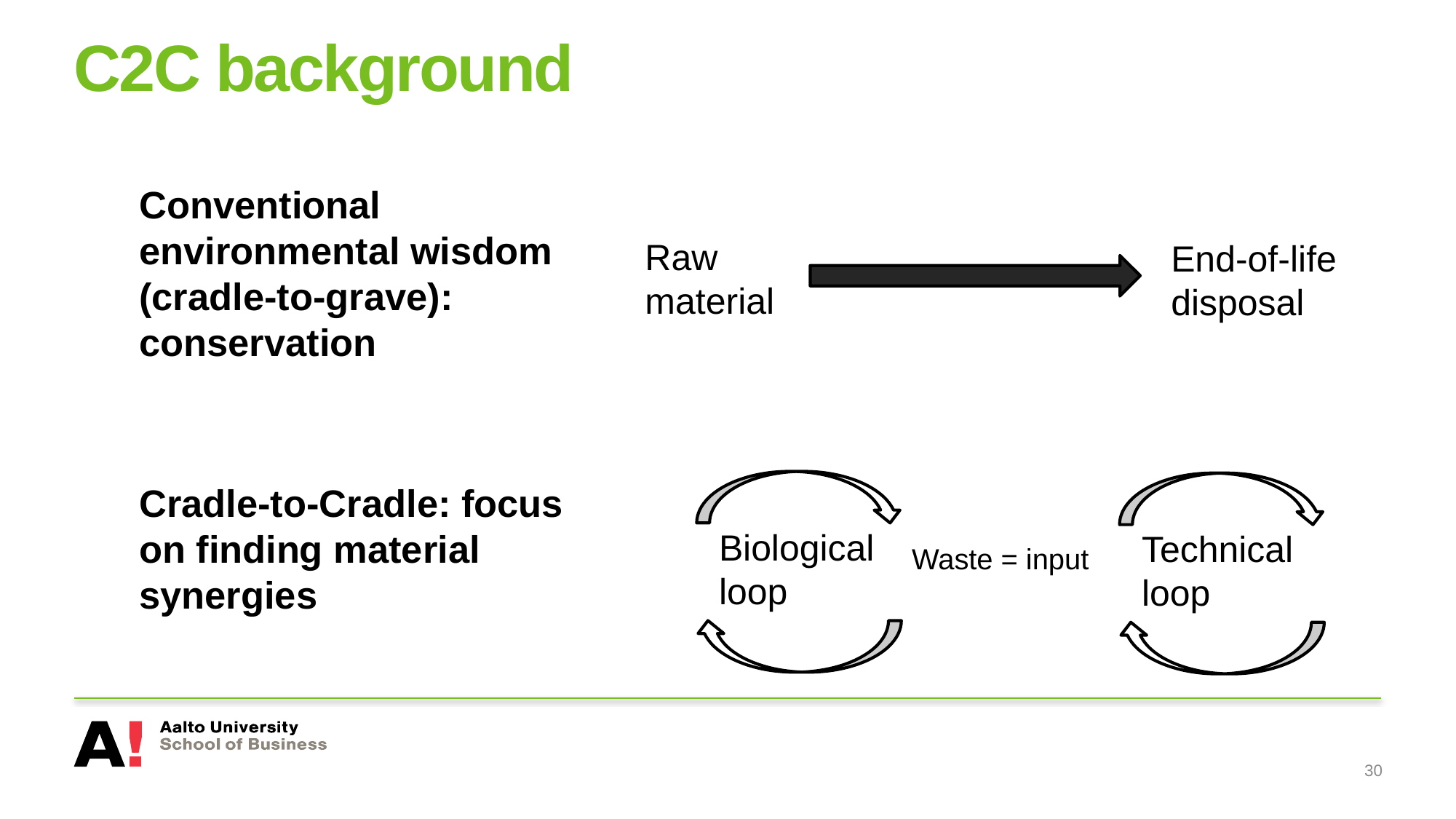

# C2C background
Conventional environmental wisdom (cradle-to-grave): conservation

Cradle-to-Cradle: focus on finding material synergies
Raw material
End-of-life disposal

Biological loop
Technical loop
Waste = input

30